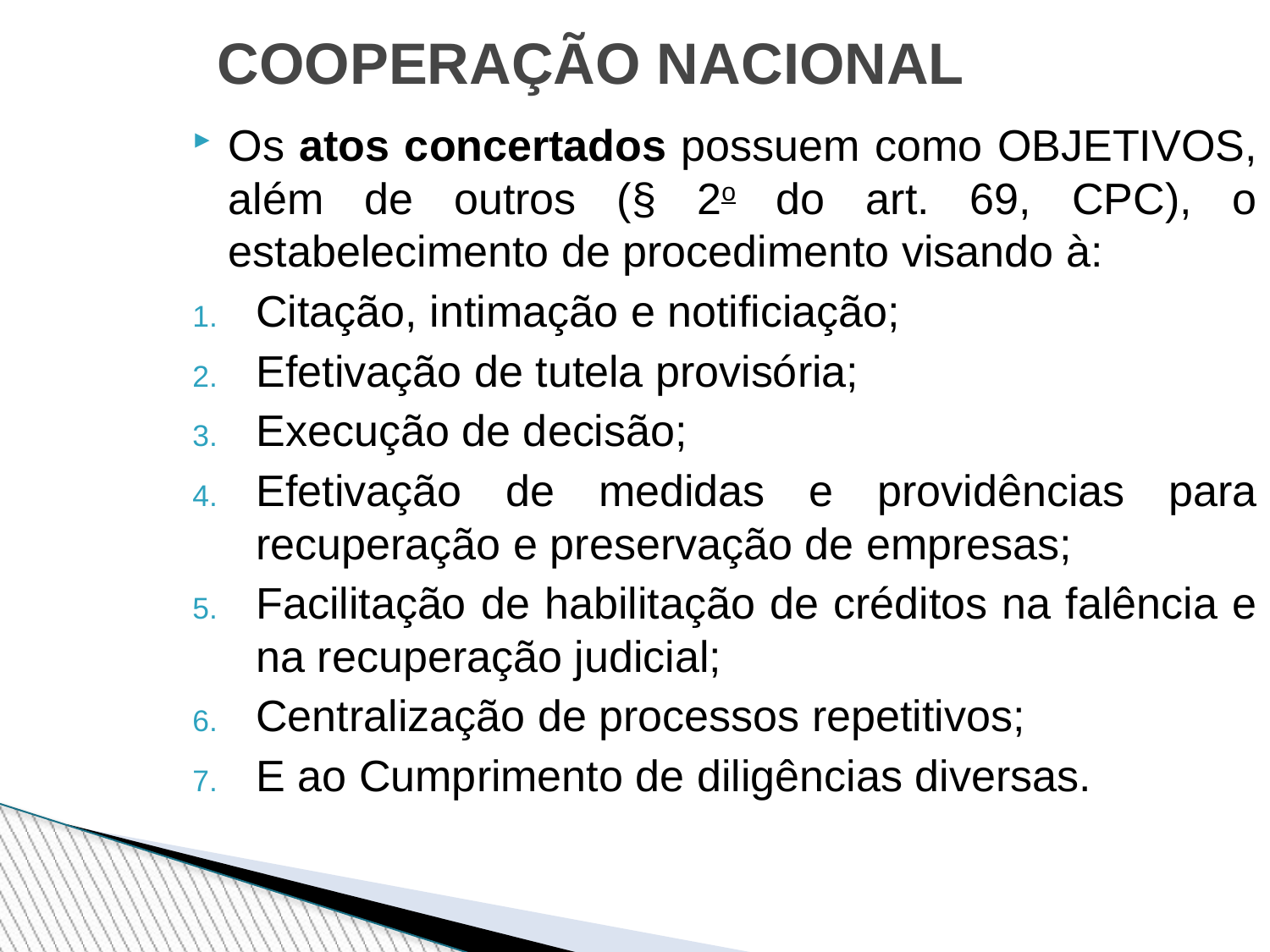

COOPERAÇÃO NACIONAL
Os atos concertados possuem como OBJETIVOS, além de outros (§ 2o do art. 69, CPC), o estabelecimento de procedimento visando à:
Citação, intimação e notificiação;
Efetivação de tutela provisória;
Execução de decisão;
Efetivação de medidas e providências para recuperação e preservação de empresas;
Facilitação de habilitação de créditos na falência e na recuperação judicial;
Centralização de processos repetitivos;
E ao Cumprimento de diligências diversas.